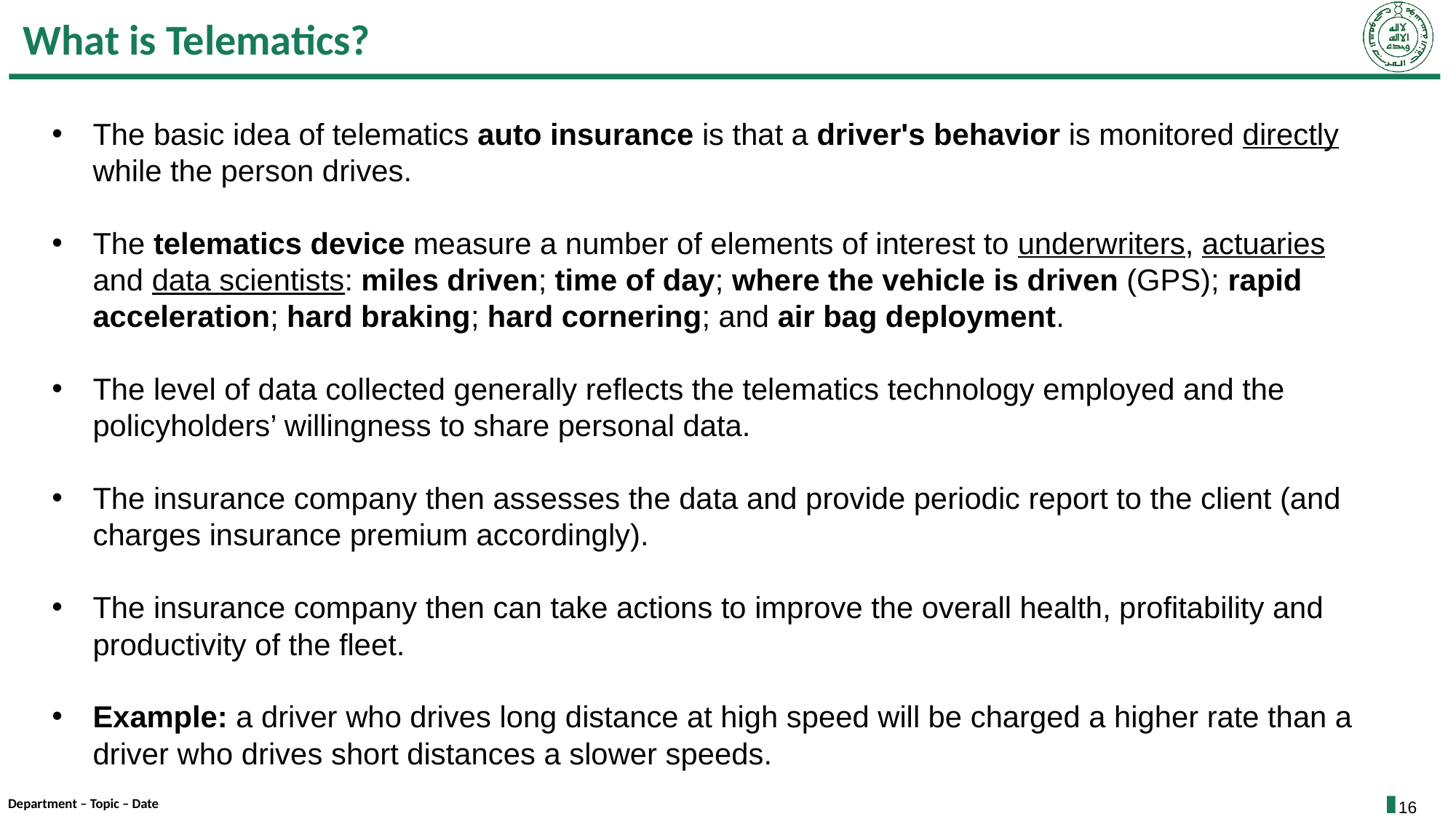

# What is Telematics?
The basic idea of telematics auto insurance is that a driver's behavior is monitored directly while the person drives.

The telematics device measure a number of elements of interest to underwriters, actuaries and data scientists: miles driven; time of day; where the vehicle is driven (GPS); rapid acceleration; hard braking; hard cornering; and air bag deployment.

The level of data collected generally reflects the telematics technology employed and the policyholders’ willingness to share personal data.

The insurance company then assesses the data and provide periodic report to the client (and charges insurance premium accordingly).

The insurance company then can take actions to improve the overall health, profitability and productivity of the fleet.

Example: a driver who drives long distance at high speed will be charged a higher rate than a driver who drives short distances a slower speeds.